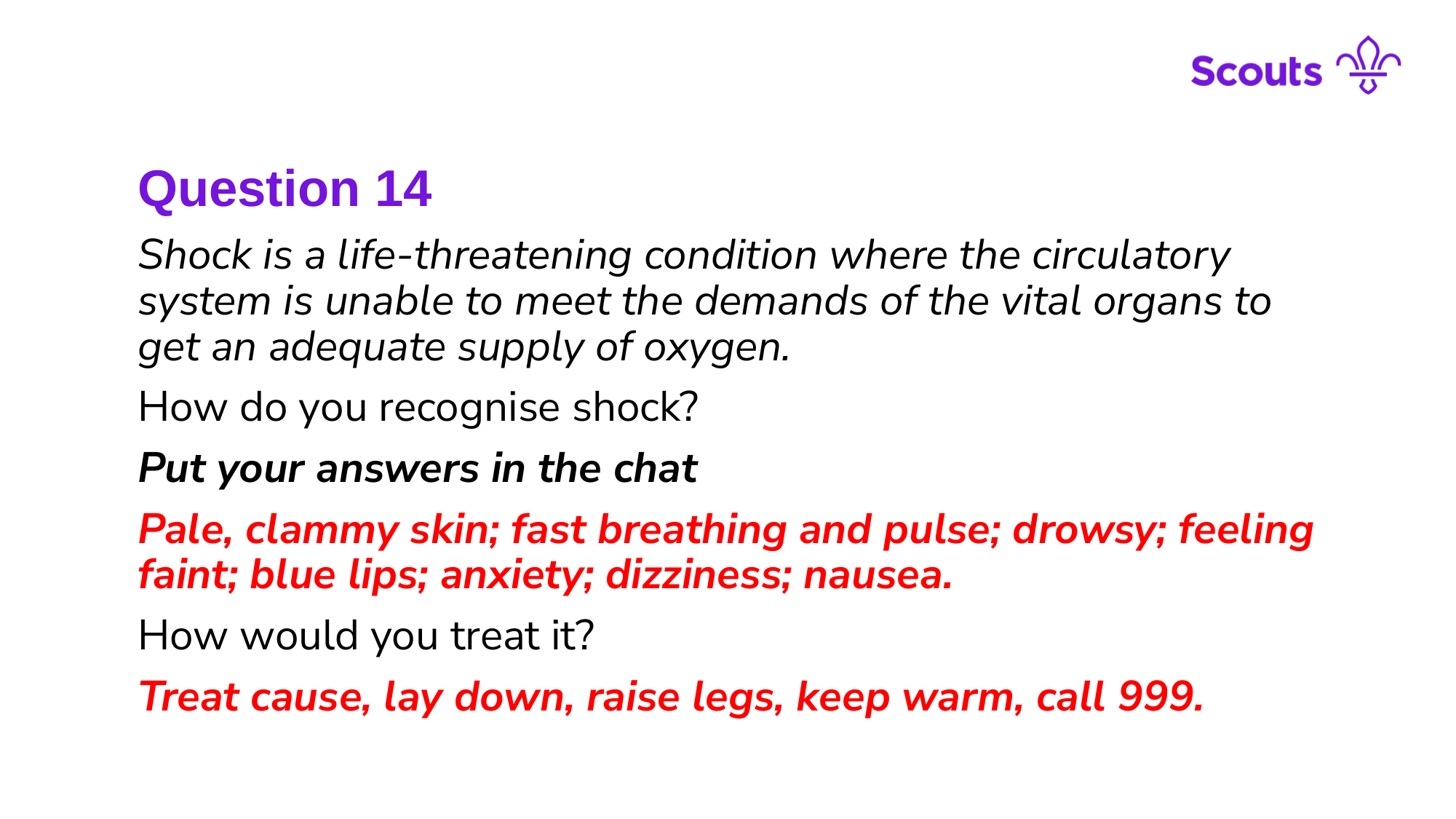

Question 14
Shock is a life-threatening condition where the circulatory system is unable to meet the demands of the vital organs to get an adequate supply of oxygen.
How do you recognise shock?
Put your answers in the chat
Pale, clammy skin; fast breathing and pulse; drowsy; feeling faint; blue lips; anxiety; dizziness; nausea.
How would you treat it?
Treat cause, lay down, raise legs, keep warm, call 999.